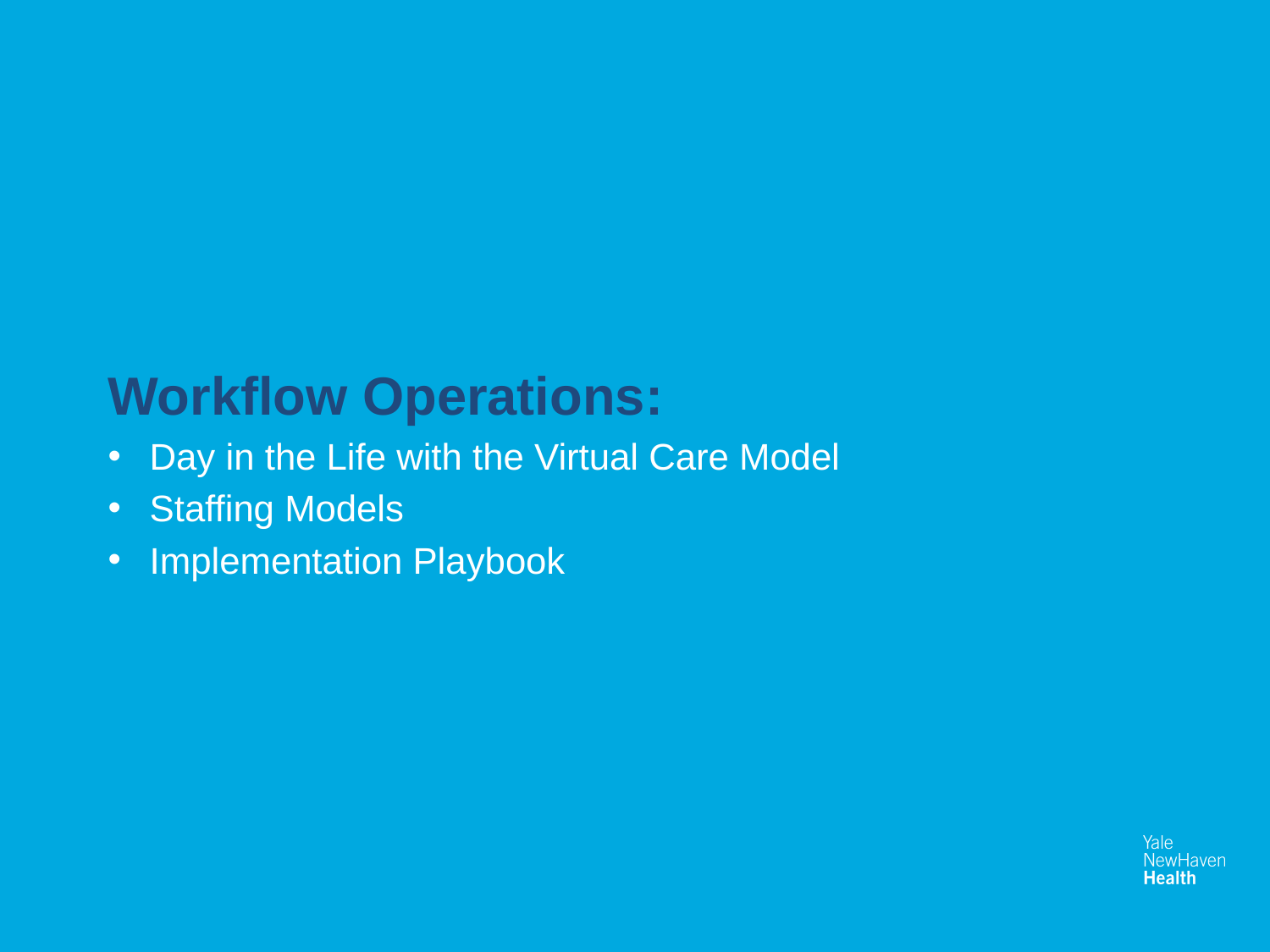

# Workflow Operations:
Day in the Life with the Virtual Care Model
Staffing Models
Implementation Playbook